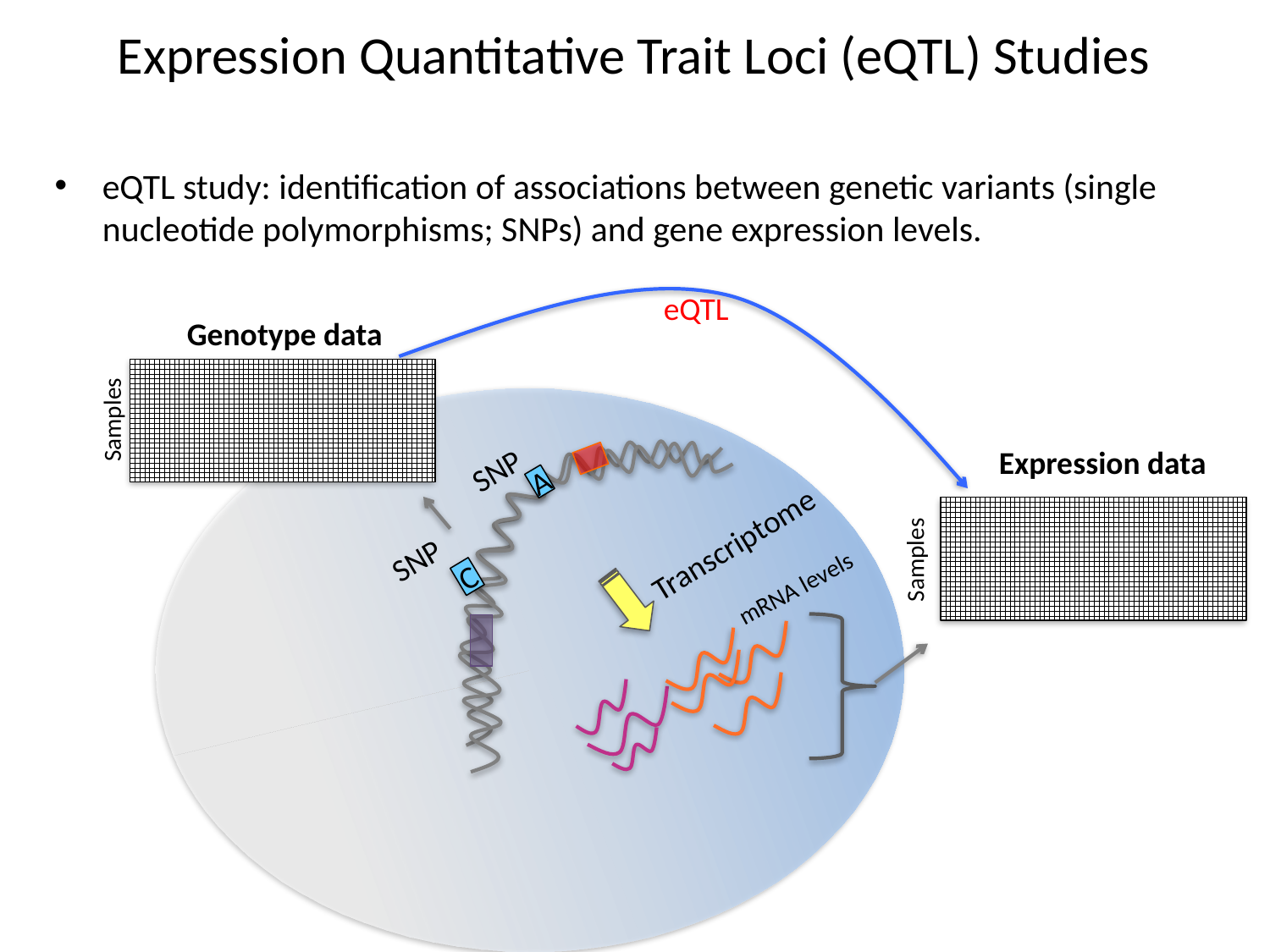

Expression Quantitative Trait Loci (eQTL) Studies
eQTL study: identification of associations between genetic variants (single nucleotide polymorphisms; SNPs) and gene expression levels.
eQTL

Genotype data

Samples
Expression data
SNP

A

Transcriptome
SNP
Samples
C
mRNA levels